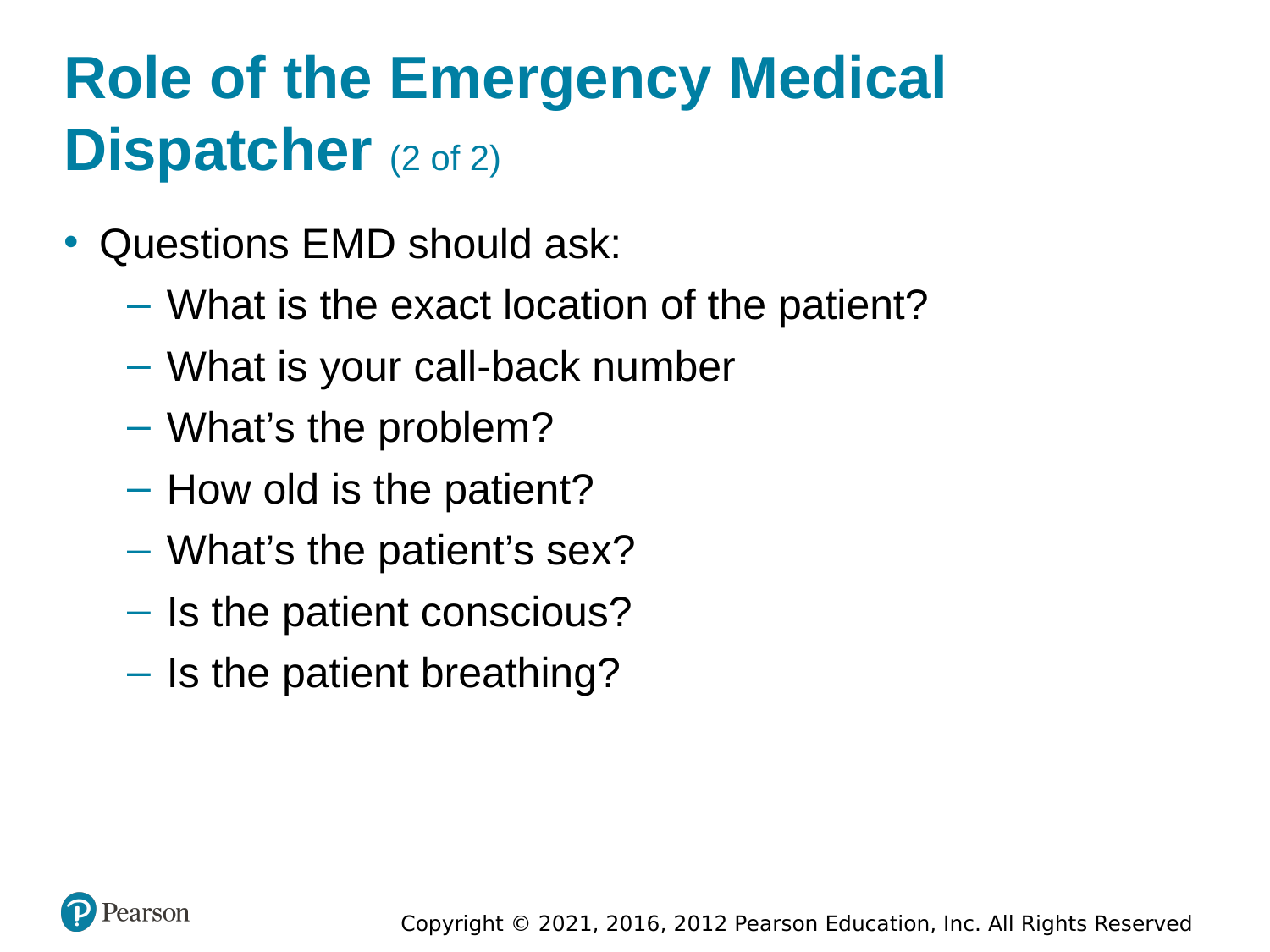

# Role of the Emergency Medical Dispatcher (2 of 2)
Questions E M D should ask:
What is the exact location of the patient?
What is your call-back number
What’s the problem?
How old is the patient?
What’s the patient’s sex?
Is the patient conscious?
Is the patient breathing?